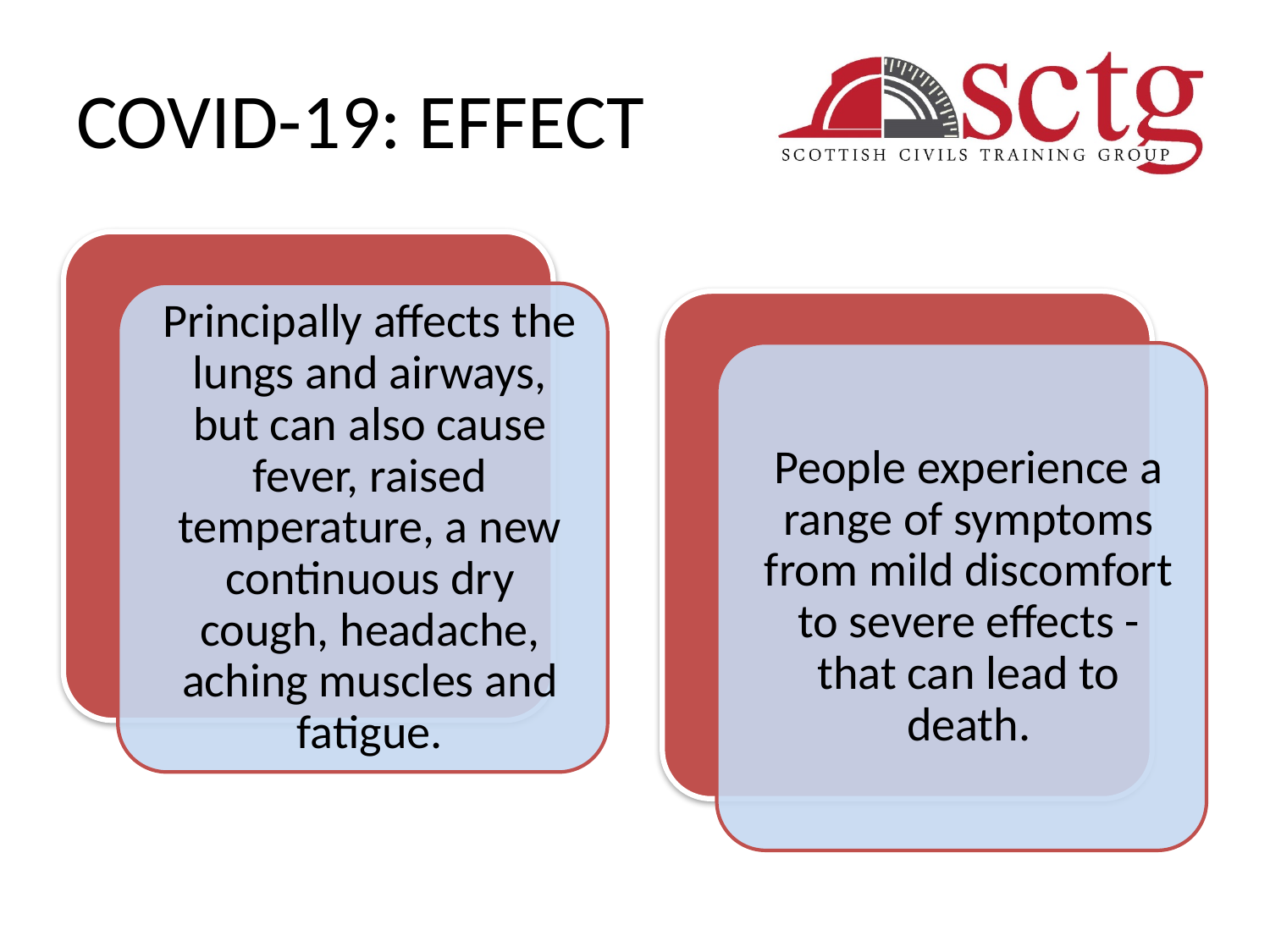

# COVID-19: EFFECT
Principally affects the lungs and airways, but can also cause fever, raised temperature, a new continuous dry cough, headache, aching muscles and fatigue.
People experience a range of symptoms from mild discomfort to severe effects - that can lead to death.